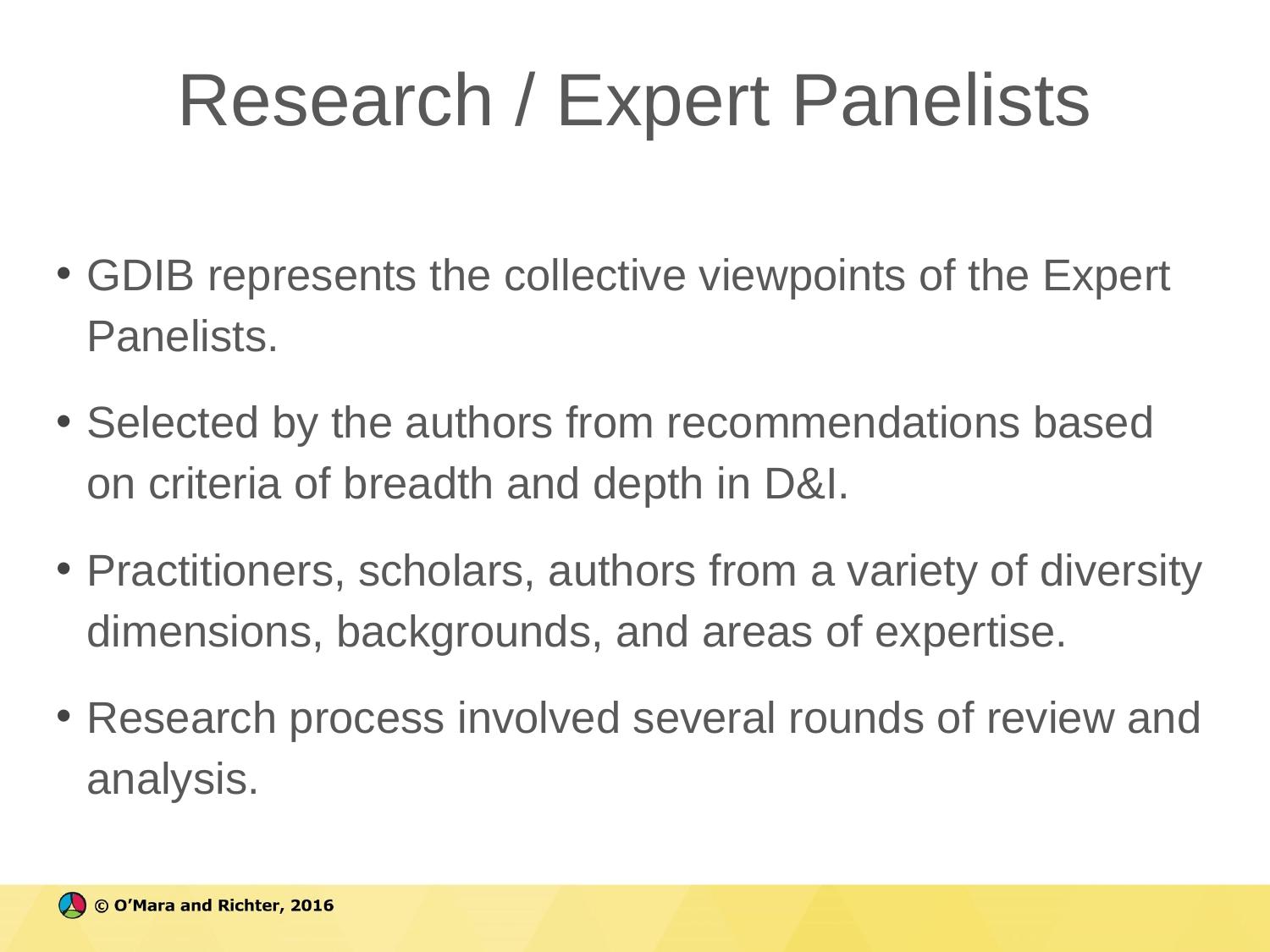

# Research / Expert Panelists
GDIB represents the collective viewpoints of the Expert Panelists.
Selected by the authors from recommendations based on criteria of breadth and depth in D&I.
Practitioners, scholars, authors from a variety of diversity dimensions, backgrounds, and areas of expertise.
Research process involved several rounds of review and analysis.